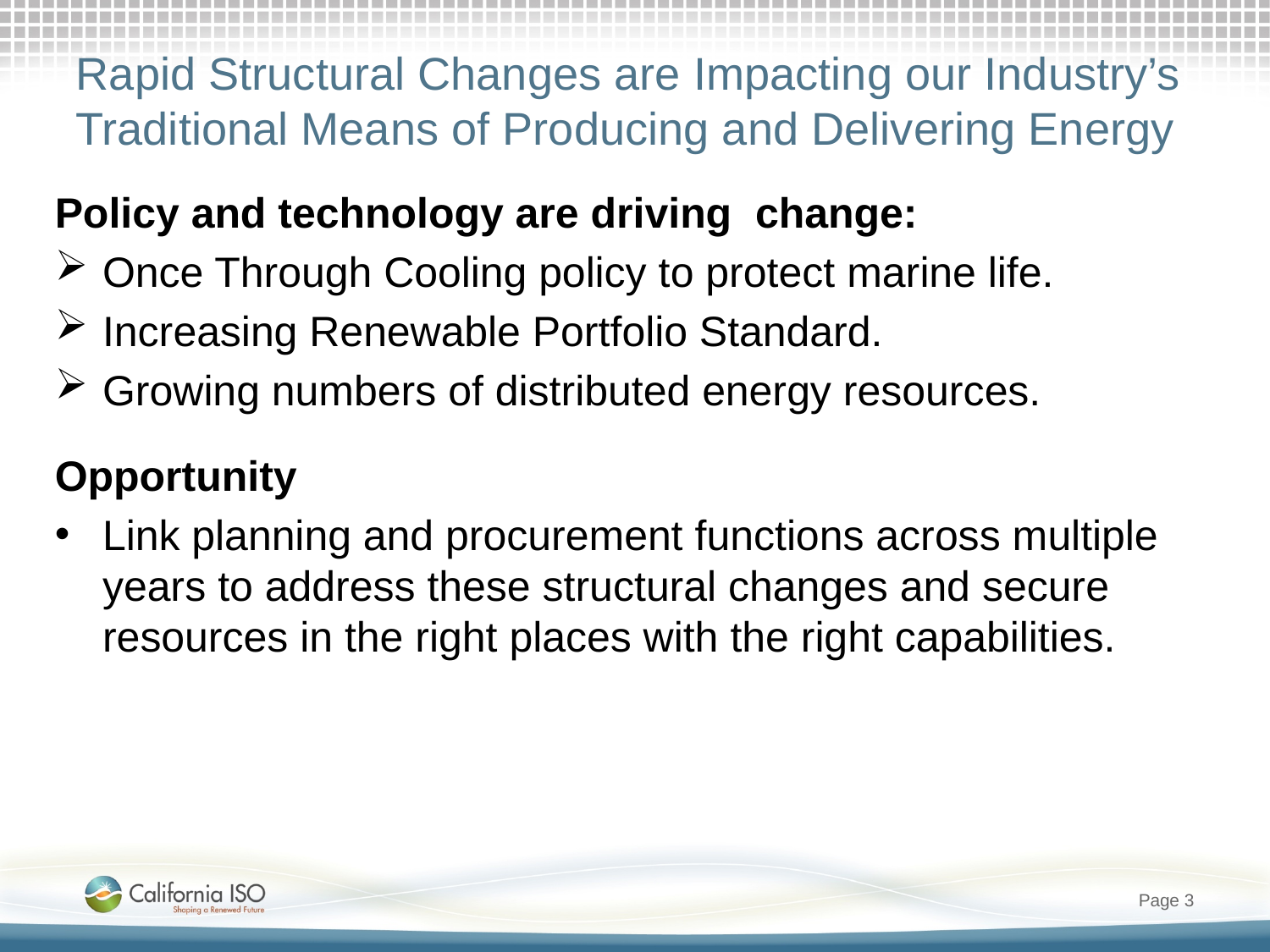

# Rapid Structural Changes are Impacting our Industry’s Traditional Means of Producing and Delivering Energy
Policy and technology are driving  change:
Once Through Cooling policy to protect marine life.
Increasing Renewable Portfolio Standard.
Growing numbers of distributed energy resources.

Opportunity
Link planning and procurement functions across multiple years to address these structural changes and secure resources in the right places with the right capabilities.
Page 3